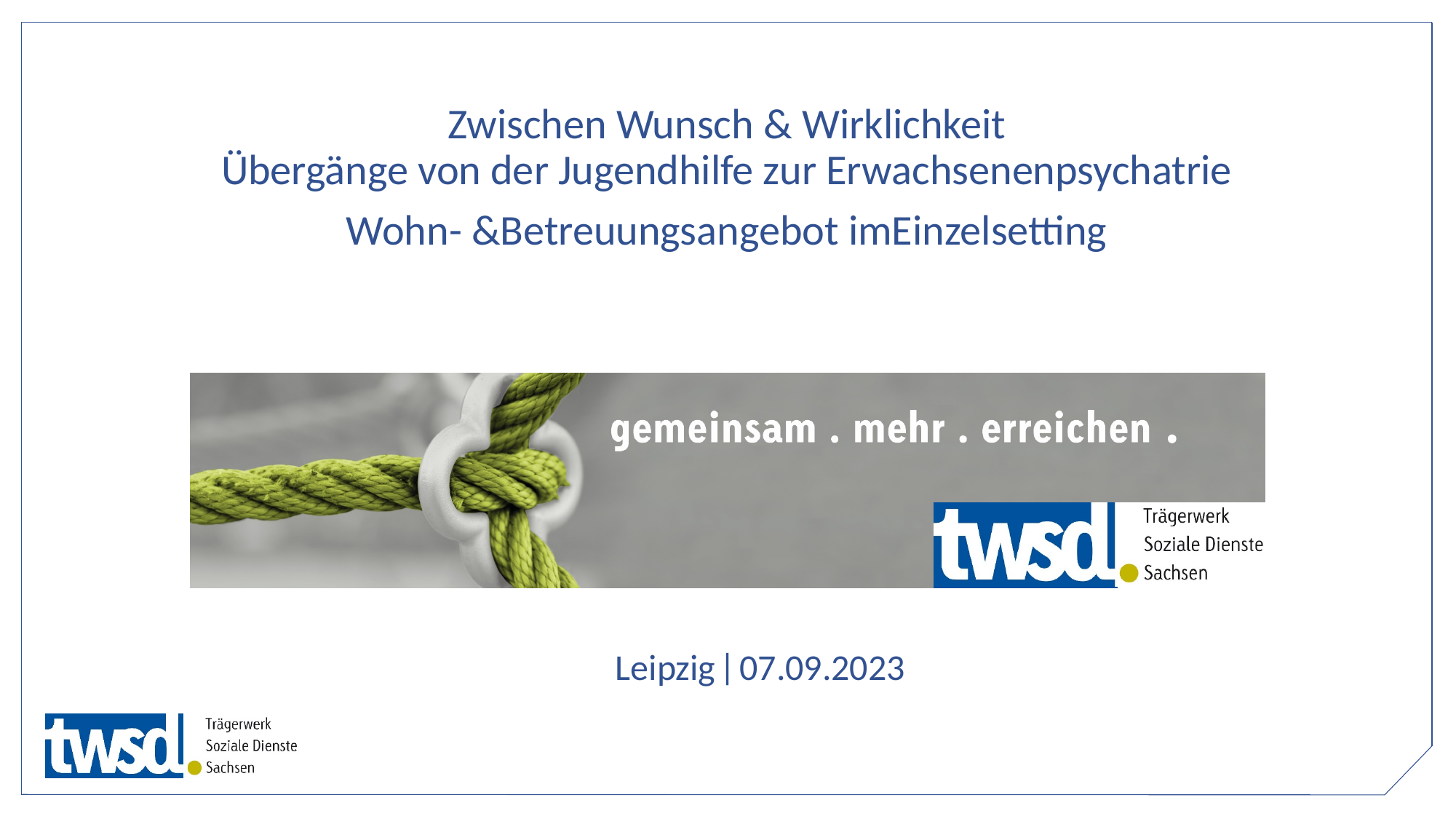

Zwischen Wunsch & Wirklichkeit
Übergänge von der Jugendhilfe zur Erwachsenenpsychatrie
Wohn- &Betreuungsangebot imEinzelsetting
Leipzig
07.09.2023